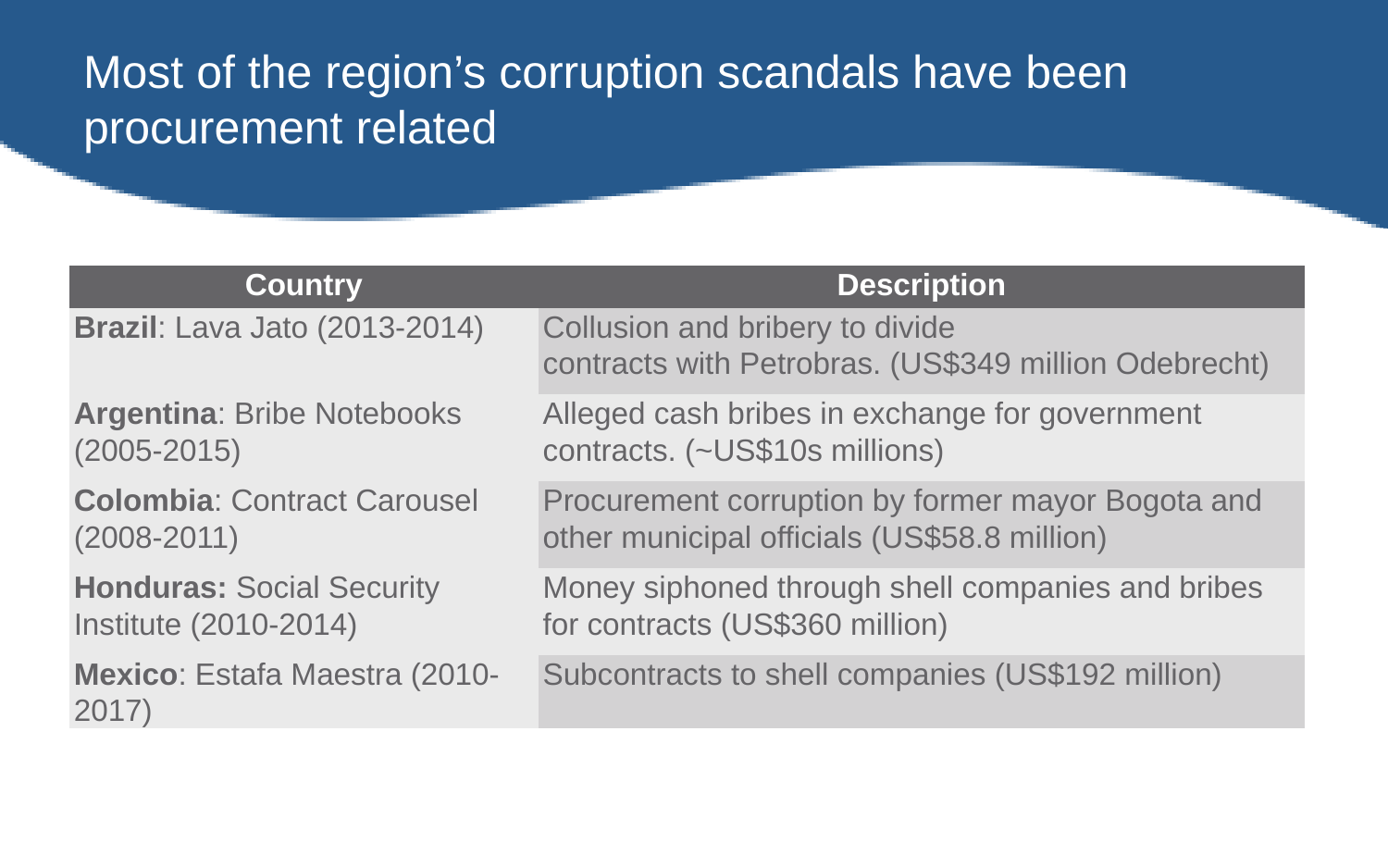

# Most of the region’s corruption scandals have been procurement related
| Country | Description |
| --- | --- |
| Brazil: Lava Jato (2013-2014) | Collusion and bribery to divide contracts with Petrobras. (US$349 million Odebrecht) |
| Argentina: Bribe Notebooks (2005-2015) | Alleged cash bribes in exchange for government contracts. (~US$10s millions) |
| Colombia: Contract Carousel (2008-2011) | Procurement corruption by former mayor Bogota and other municipal officials (US$58.8 million) |
| Honduras: Social Security Institute (2010-2014) | Money siphoned through shell companies and bribes for contracts (US$360 million) |
| Mexico: Estafa Maestra (2010-2017) | Subcontracts to shell companies (US$192 million) |